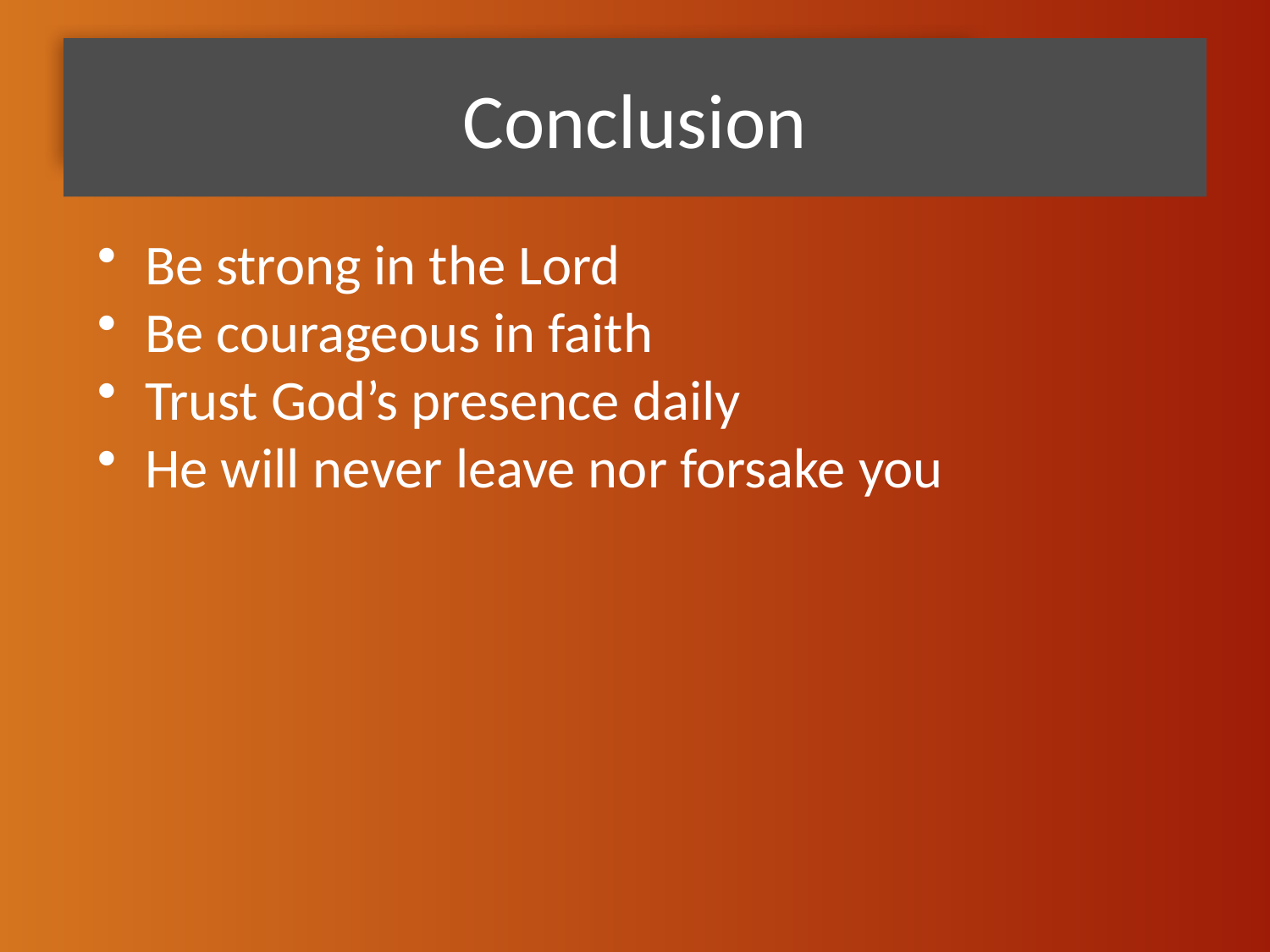

# Conclusion
Be strong in the Lord
Be courageous in faith
Trust God’s presence daily
He will never leave nor forsake you